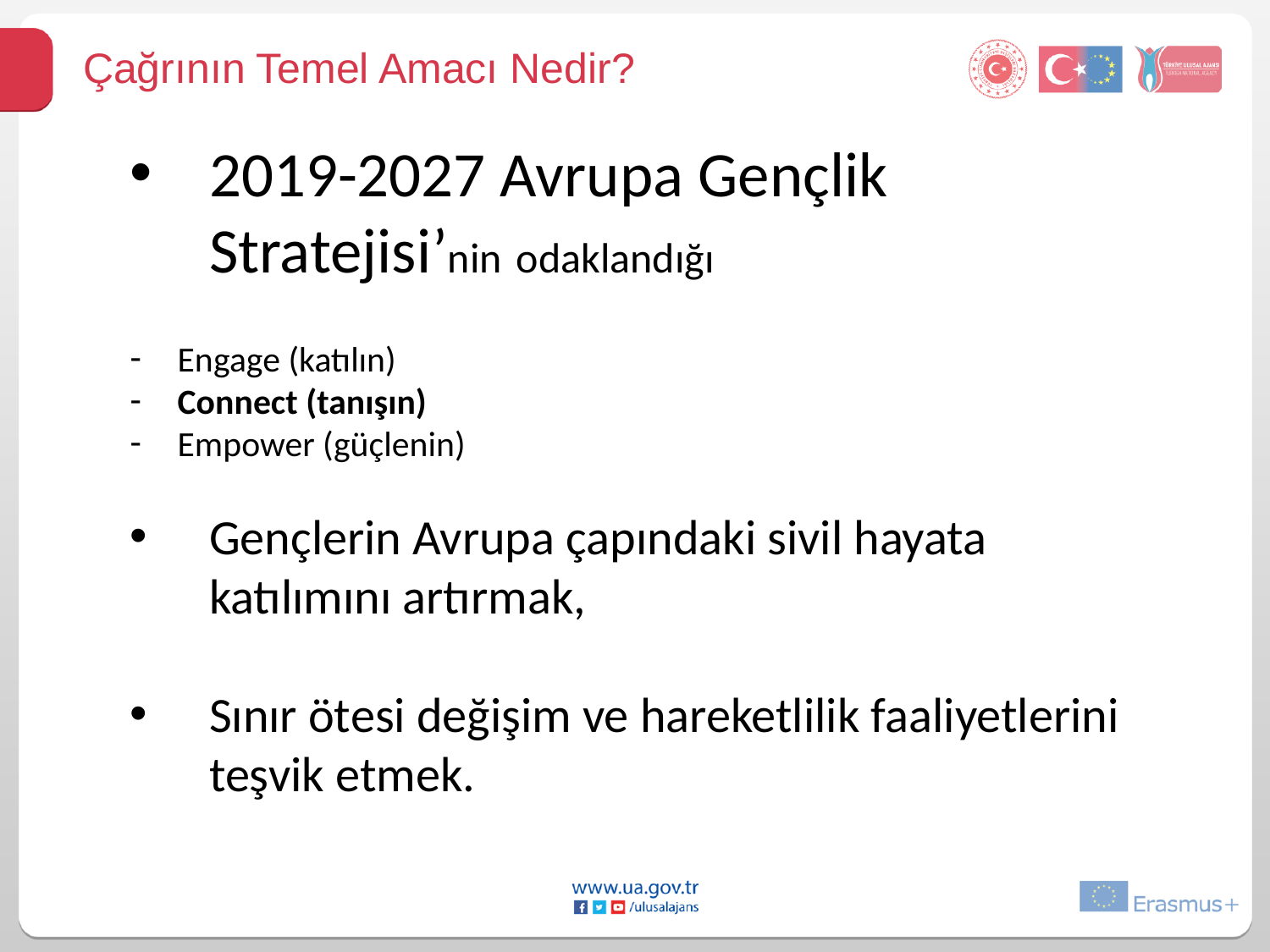

Çağrının Temel Amacı Nedir?
2019-2027 Avrupa Gençlik Stratejisi’nin odaklandığı

Engage (katılın)
Connect (tanışın)
Empower (güçlenin)

Gençlerin Avrupa çapındaki sivil hayata katılımını artırmak,

Sınır ötesi değişim ve hareketlilik faaliyetlerini teşvik etmek.